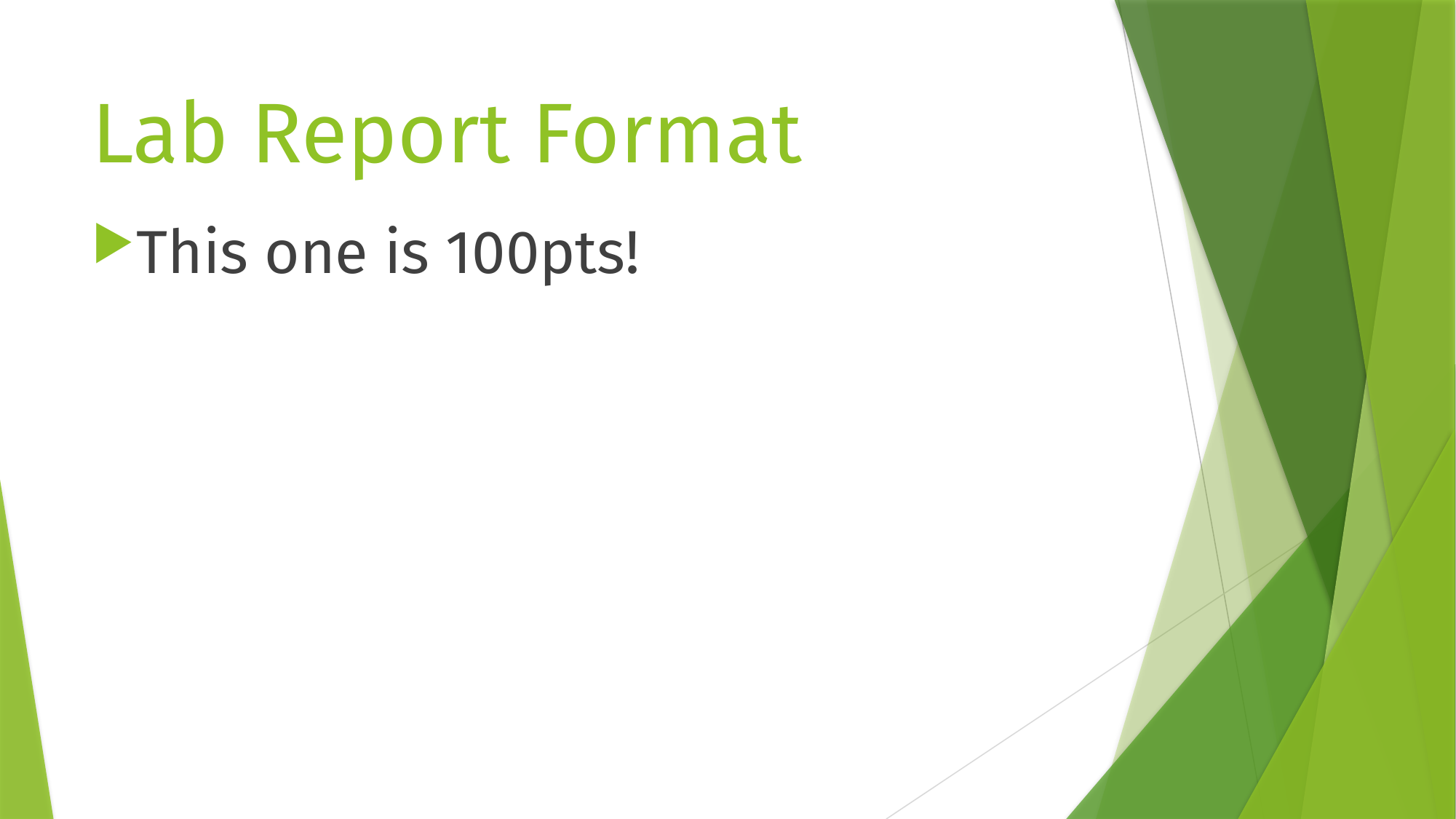

# Lab Report Format
This one is 100pts!